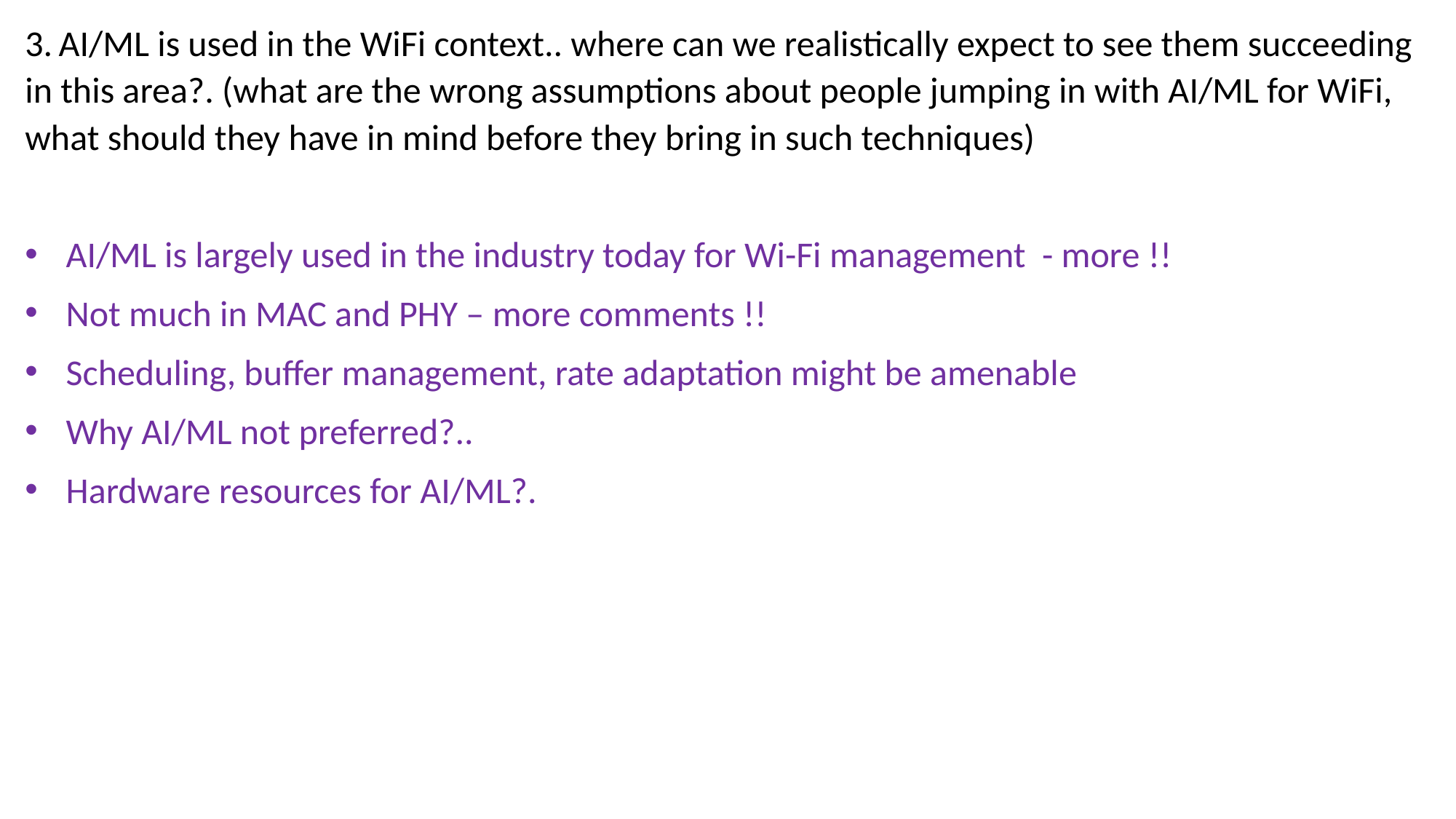

3. AI/ML is used in the WiFi context.. where can we realistically expect to see them succeeding in this area?. (what are the wrong assumptions about people jumping in with AI/ML for WiFi, what should they have in mind before they bring in such techniques)

AI/ML is largely used in the industry today for Wi-Fi management  - more !!
Not much in MAC and PHY – more comments !!
Scheduling, buffer management, rate adaptation might be amenable
Why AI/ML not preferred?..
Hardware resources for AI/ML?.